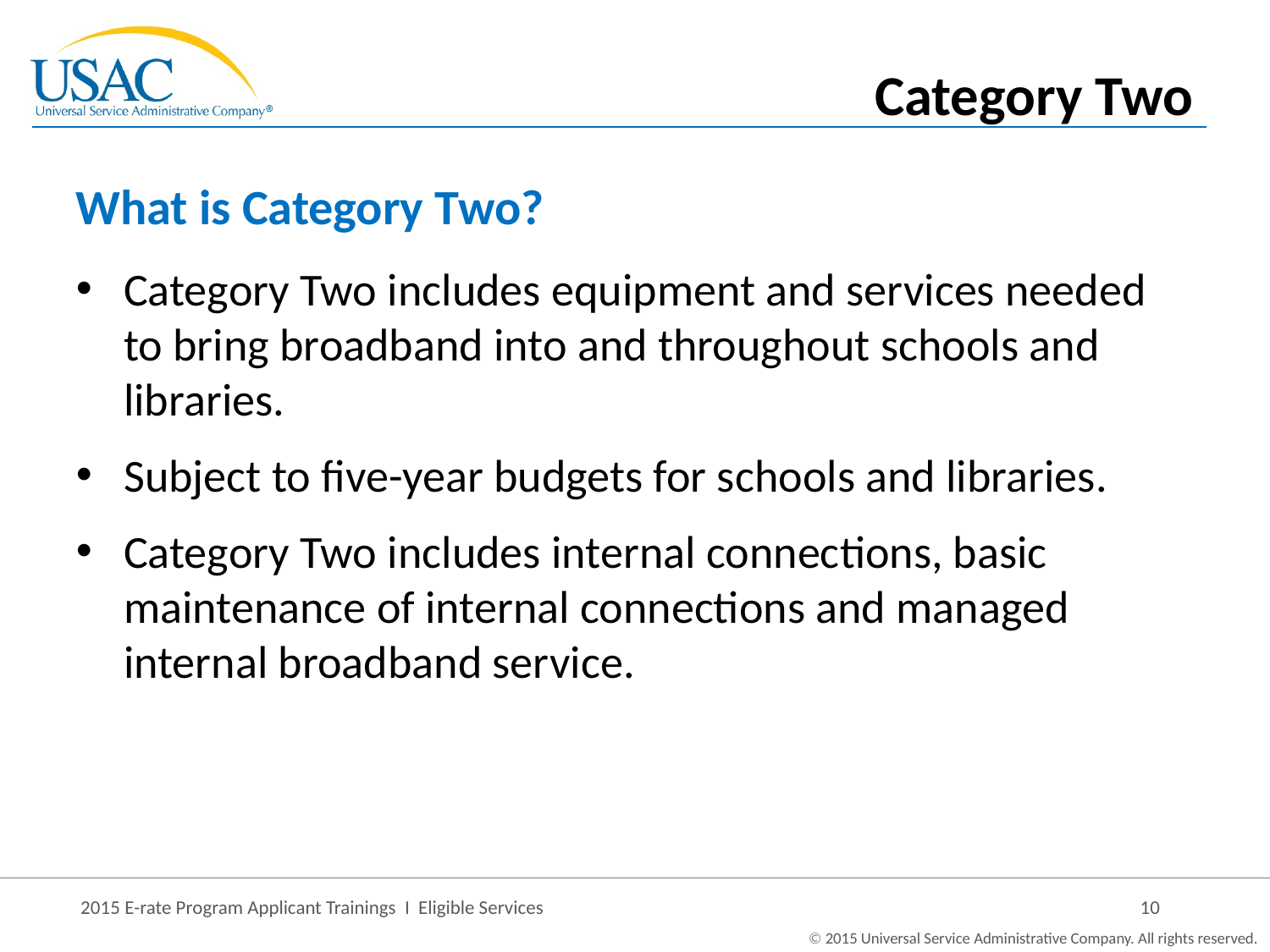

Category Two
# What is Category Two?
Category Two includes equipment and services needed to bring broadband into and throughout schools and libraries.
Subject to five-year budgets for schools and libraries.
Category Two includes internal connections, basic maintenance of internal connections and managed internal broadband service.